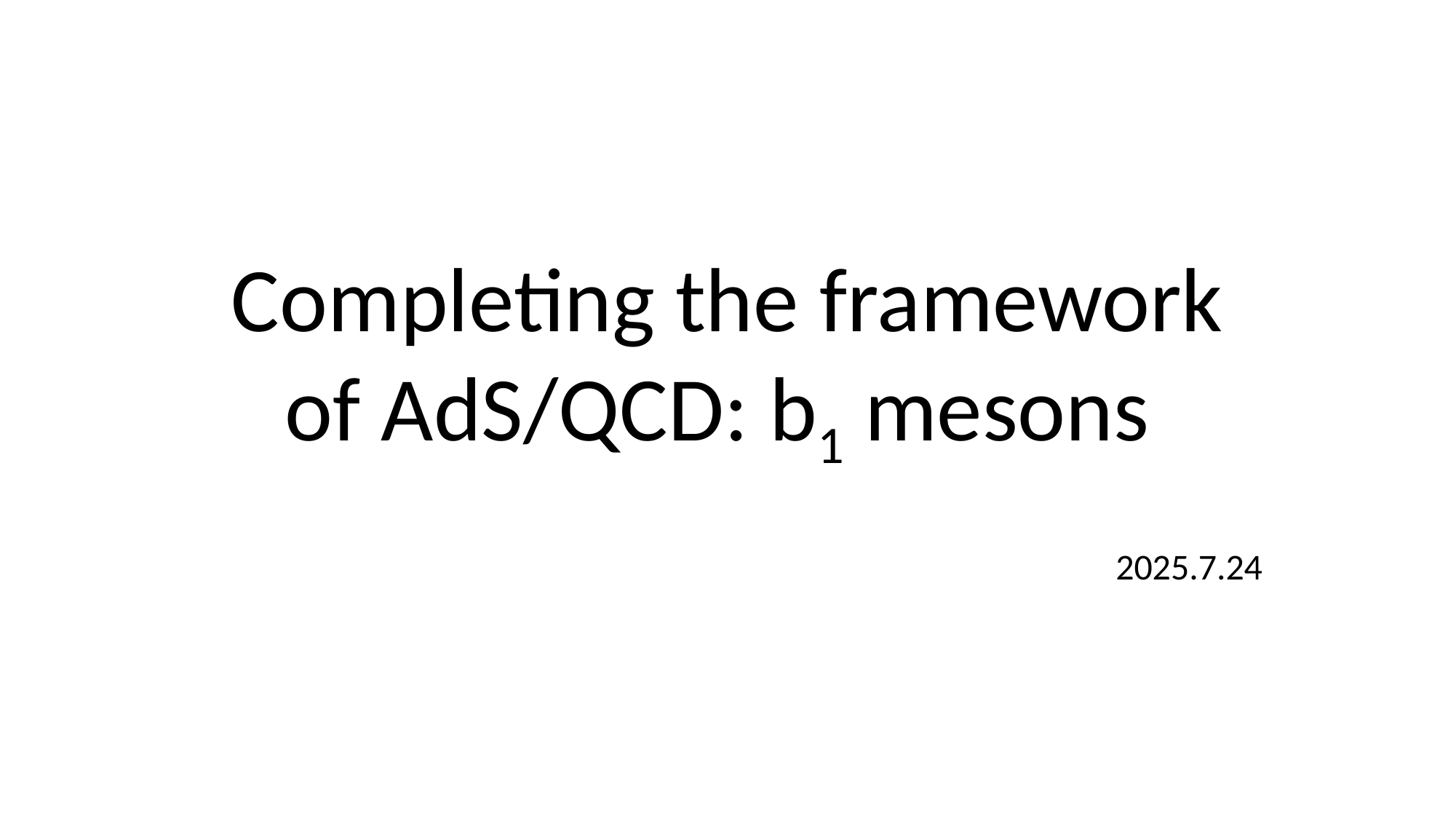

# Completing the framework of AdS/QCD: b1 mesons
2025.7.24